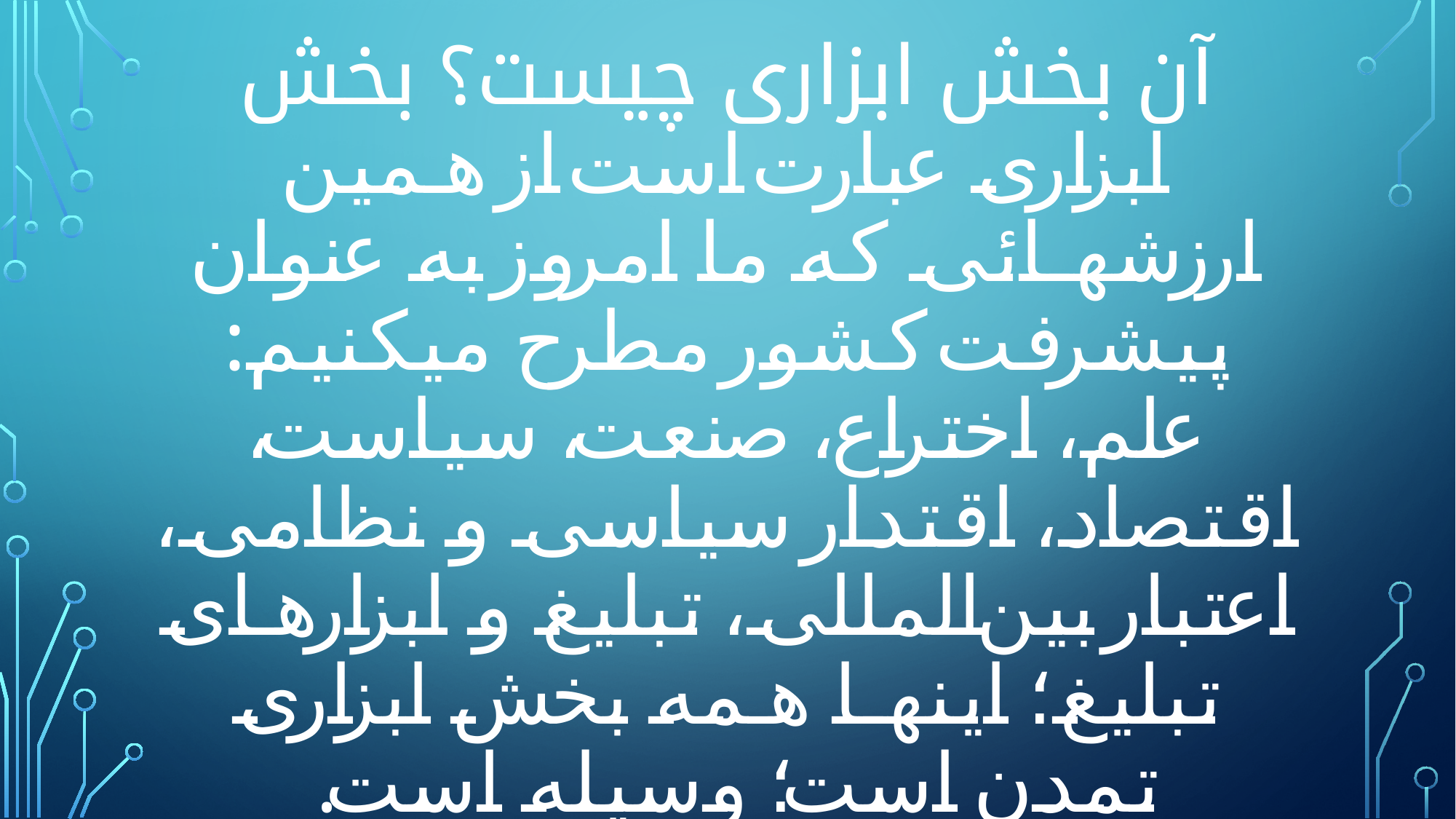

# آن بخش ابزارى چيست؟ بخش ابزارى عبارت است از همين ارزشهائى كه ما امروز به عنوان پيشرفت كشور مطرح ميكنيم: علم، اختراع، صنعت، سياست، اقتصاد، اقتدار سياسى و نظامى، اعتبار بين‌المللى، تبليغ و ابزارهاى تبليغ؛ اينها همه بخش ابزارى تمدن است؛ وسيله است.